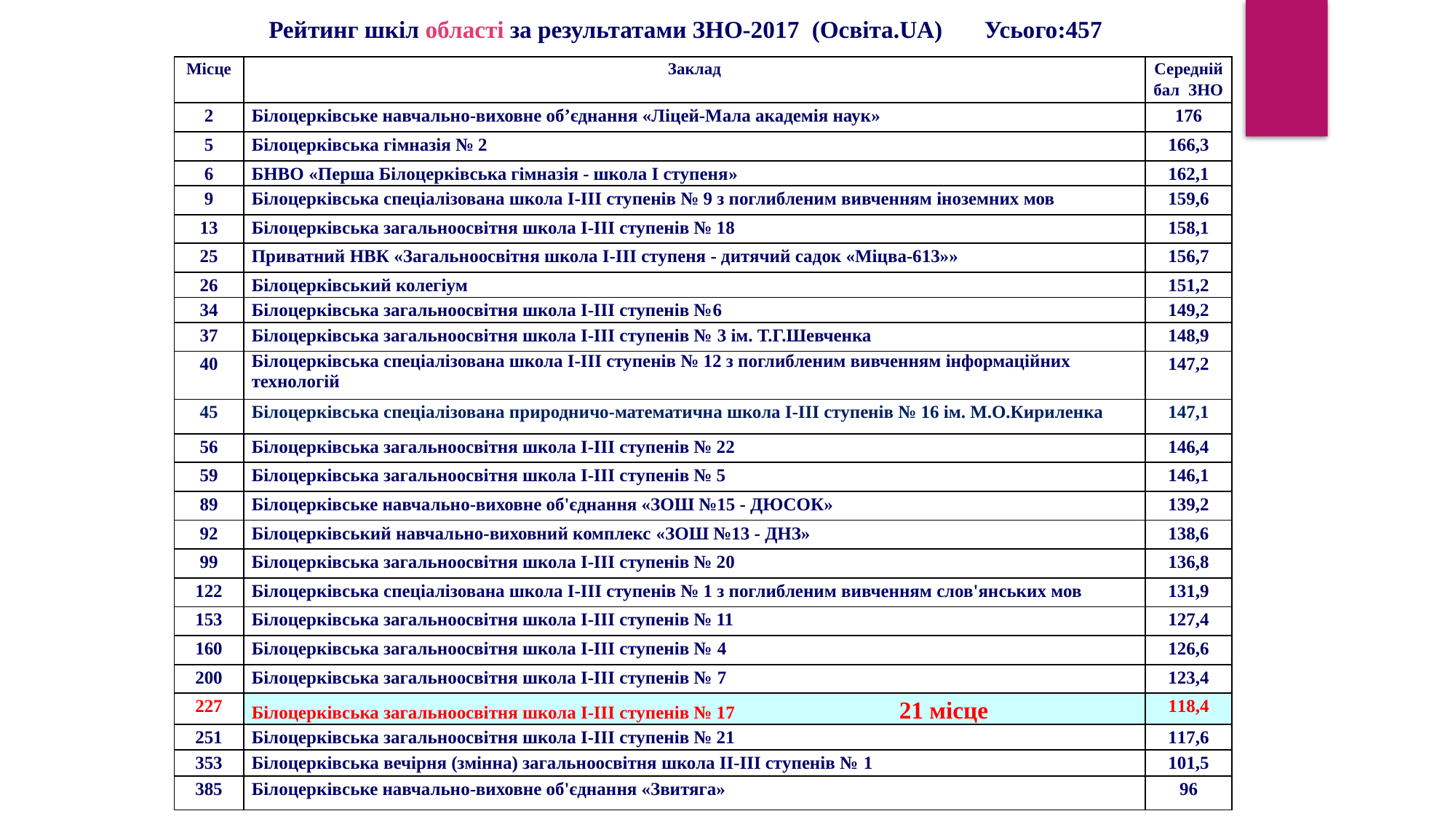

Рейтинг шкіл області за результатами ЗНО-2017  (Освіта.UA)       Усього:457
| Місце | Заклад | Середній бал ЗНО |
| --- | --- | --- |
| 2 | Білоцерківське навчально-виховне об’єднання «Ліцей-Мала академія наук» | 176 |
| 5 | Білоцерківська гімназія № 2 | 166,3 |
| 6 | БНВО «Перша Білоцерківська гімназія - школа І ступеня» | 162,1 |
| 9 | Білоцерківська спеціалізована школа І-ІІІ ступенів № 9 з поглибленим вивченням іноземних мов | 159,6 |
| 13 | Білоцерківська загальноосвітня школа І-ІІІ ступенів № 18 | 158,1 |
| 25 | Приватний НВК «Загальноосвітня школа І-ІІІ ступеня - дитячий садок «Міцва-613»» | 156,7 |
| 26 | Білоцерківський колегіум | 151,2 |
| 34 | Білоцерківська загальноосвітня школа І-ІІІ ступенів №6 | 149,2 |
| 37 | Білоцерківська загальноосвітня школа І-ІІІ ступенів № 3 ім. Т.Г.Шевченка | 148,9 |
| 40 | Білоцерківська спеціалізована школа І-ІІІ ступенів № 12 з поглибленим вивченням інформаційних технологій | 147,2 |
| 45 | Білоцерківська спеціалізована природничо-математична школа І-ІІІ ступенів № 16 ім. М.О.Кириленка | 147,1 |
| 56 | Білоцерківська загальноосвітня школа І-ІІІ ступенів № 22 | 146,4 |
| 59 | Білоцерківська загальноосвітня школа І-ІІІ ступенів № 5 | 146,1 |
| 89 | Білоцерківське навчально-виховне об'єднання «ЗОШ №15 - ДЮСОК» | 139,2 |
| 92 | Білоцерківський навчально-виховний комплекс «ЗОШ №13 - ДНЗ» | 138,6 |
| 99 | Білоцерківська загальноосвітня школа І-ІІІ ступенів № 20 | 136,8 |
| 122 | Білоцерківська спеціалізована школа І-ІІІ ступенів № 1 з поглибленим вивченням слов'янських мов | 131,9 |
| 153 | Білоцерківська загальноосвітня школа І-ІІІ ступенів № 11 | 127,4 |
| 160 | Білоцерківська загальноосвітня школа І-ІІІ ступенів № 4 | 126,6 |
| 200 | Білоцерківська загальноосвітня школа І-ІІІ ступенів № 7 | 123,4 |
| 227 | Білоцерківська загальноосвітня школа І-ІІІ ступенів № 17 21 місце | 118,4 |
| 251 | Білоцерківська загальноосвітня школа І-ІІІ ступенів № 21 | 117,6 |
| 353 | Білоцерківська вечірня (змінна) загальноосвітня школа ІІ-ІІІ ступенів № 1 | 101,5 |
| 385 | Білоцерківське навчально-виховне об'єднання «Звитяга» | 96 |